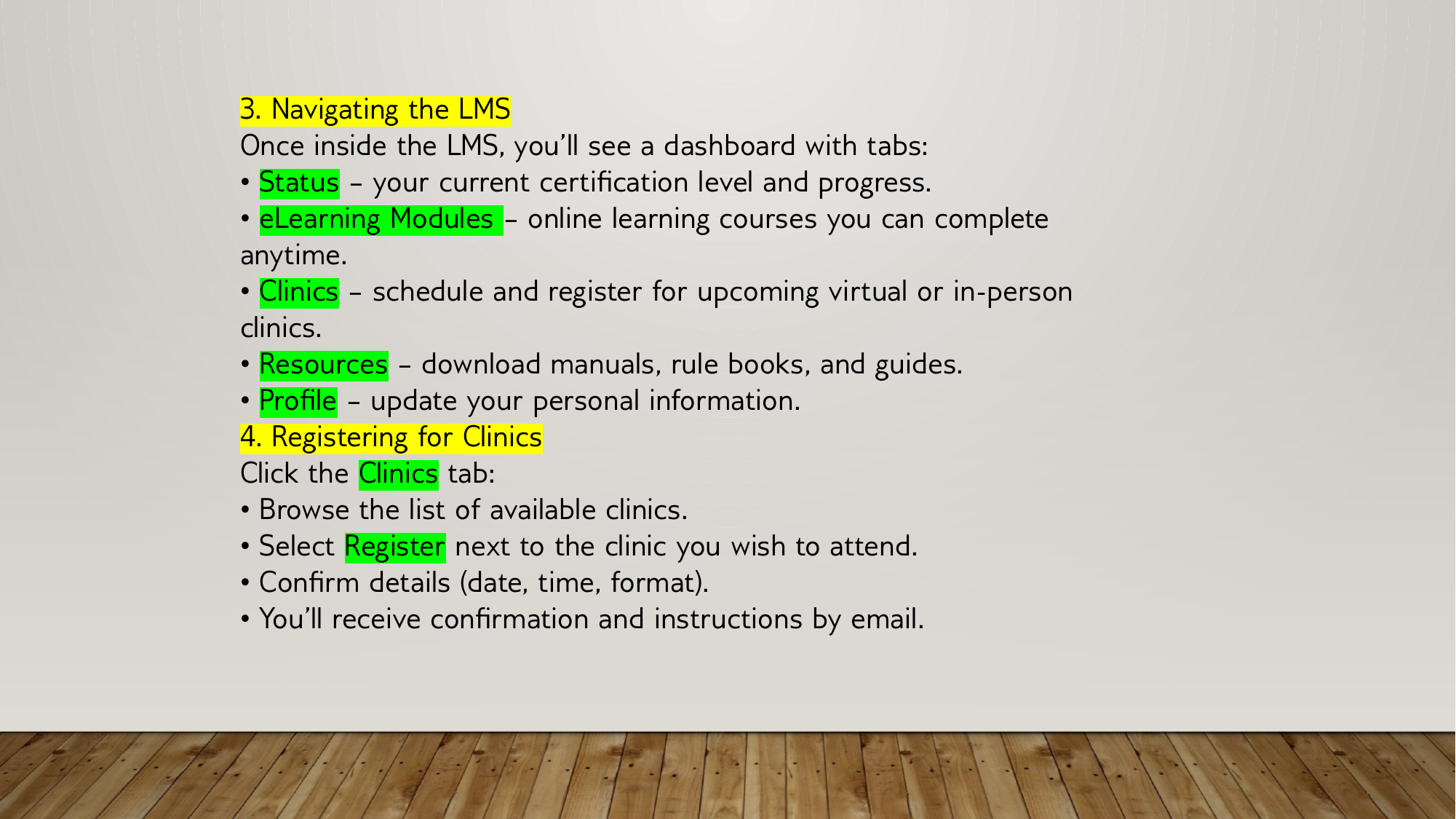

3. Navigating the LMS
Once inside the LMS, you’ll see a dashboard with tabs:
• Status – your current certification level and progress.
• eLearning Modules – online learning courses you can complete anytime.
• Clinics – schedule and register for upcoming virtual or in-person clinics.
• Resources – download manuals, rule books, and guides.
• Profile – update your personal information.
4. Registering for Clinics
Click the Clinics tab:
• Browse the list of available clinics.
• Select Register next to the clinic you wish to attend.
• Confirm details (date, time, format).
• You’ll receive confirmation and instructions by email.